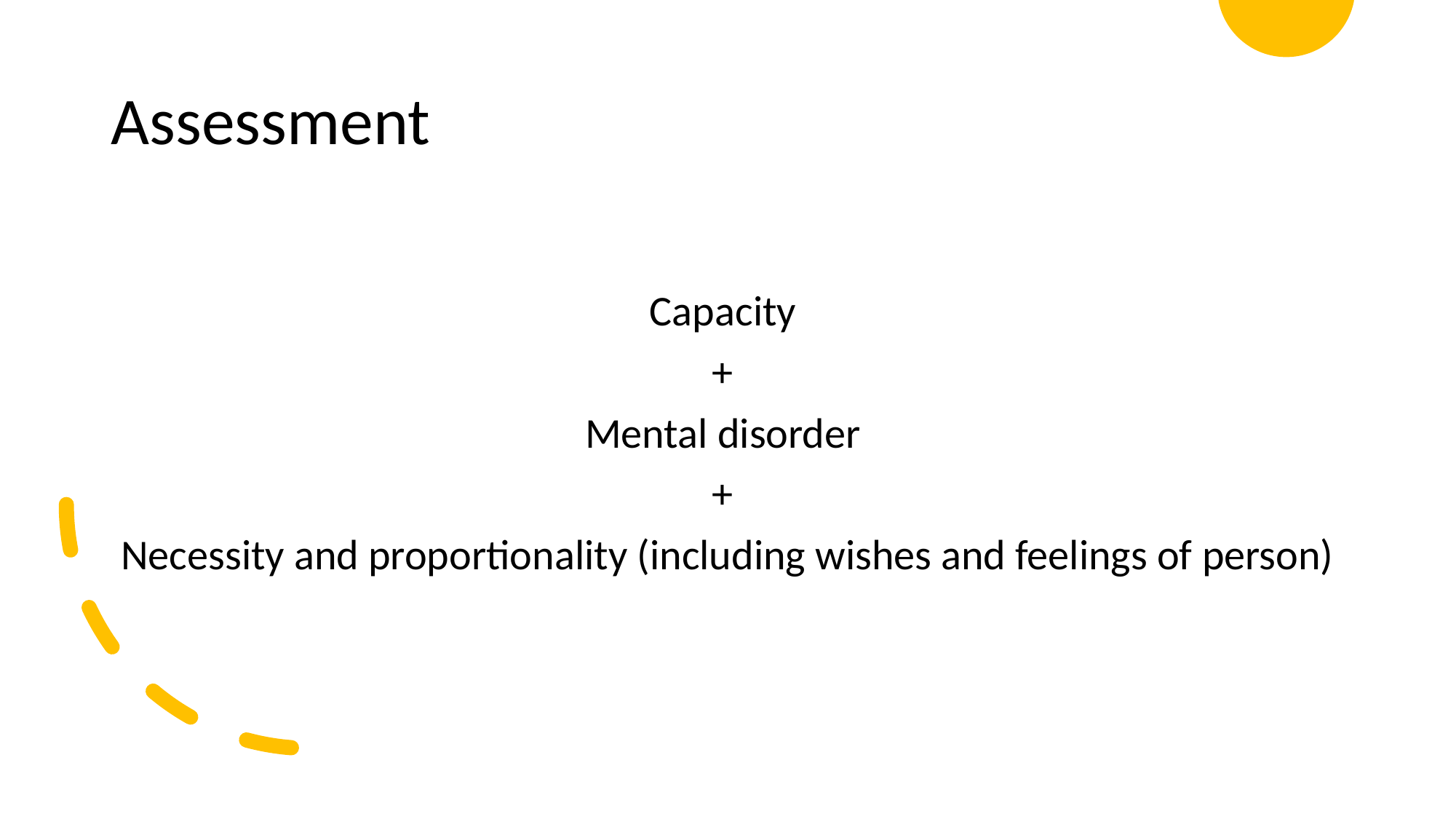

# Assessment

Capacity
+
Mental disorder
+
Necessity and proportionality (including wishes and feelings of person)